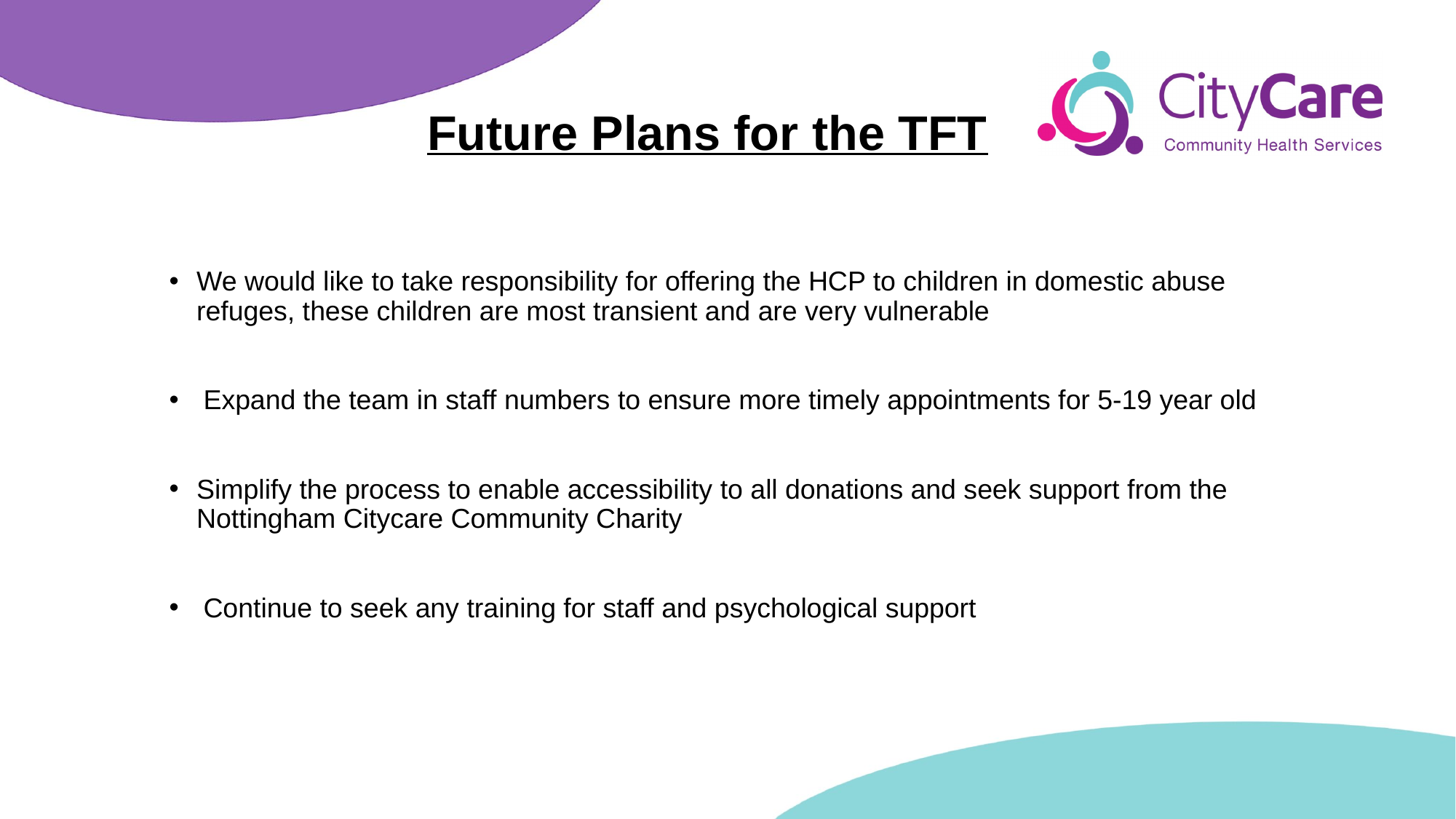

Future Plans for the TFT
We would like to take responsibility for offering the HCP to children in domestic abuse refuges, these children are most transient and are very vulnerable

Expand the team in staff numbers to ensure more timely appointments for 5-19 year old

Simplify the process to enable accessibility to all donations and seek support from the Nottingham Citycare Community Charity

Continue to seek any training for staff and psychological support